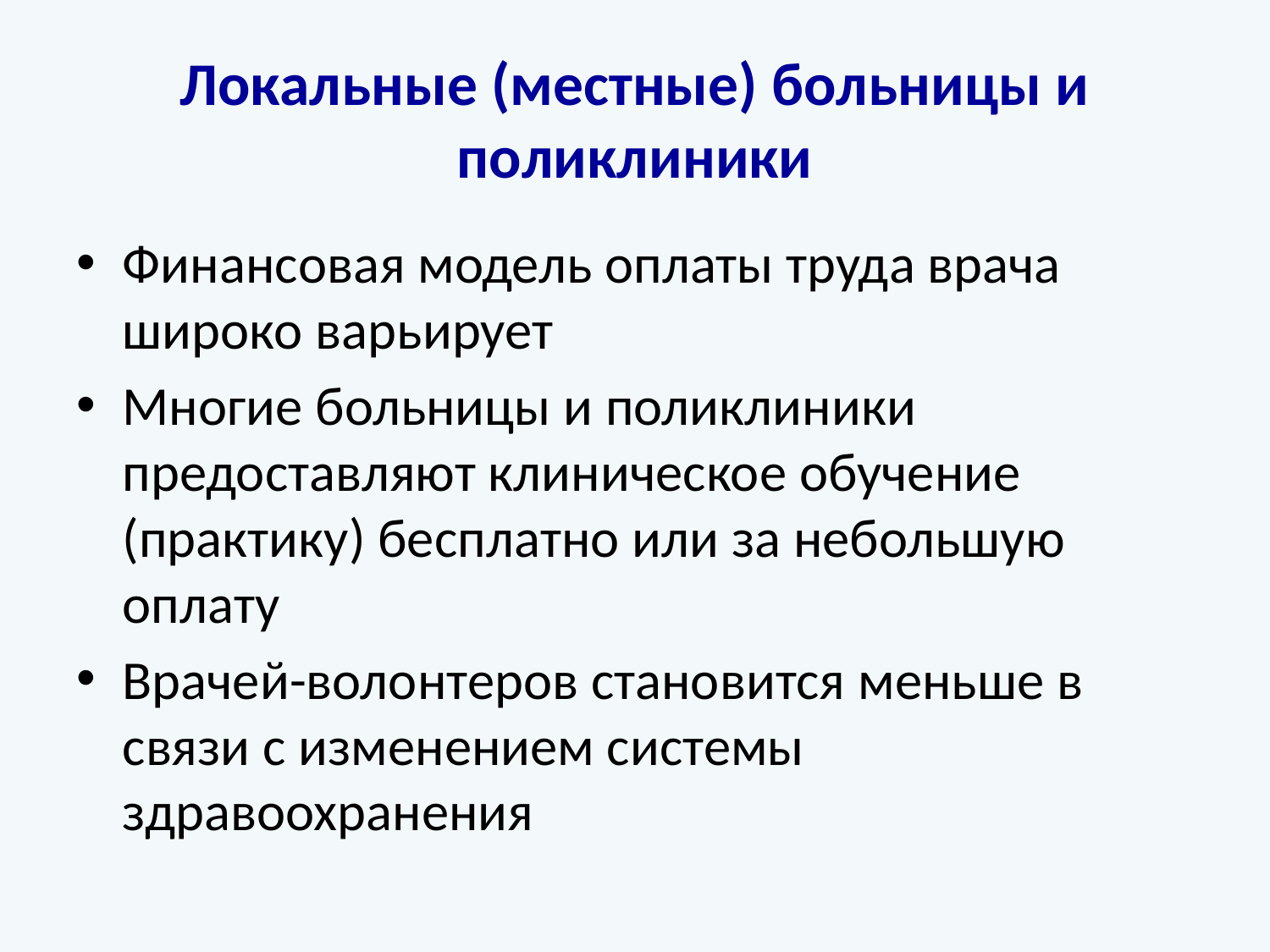

# Локальные (местные) больницы и поликлиники
Финансовая модель оплаты труда врача широко варьирует
Многие больницы и поликлиники предоставляют клиническое обучение (практику) бесплатно или за небольшую оплату
Врачей-волонтеров становится меньше в связи с изменением системы здравоохранения